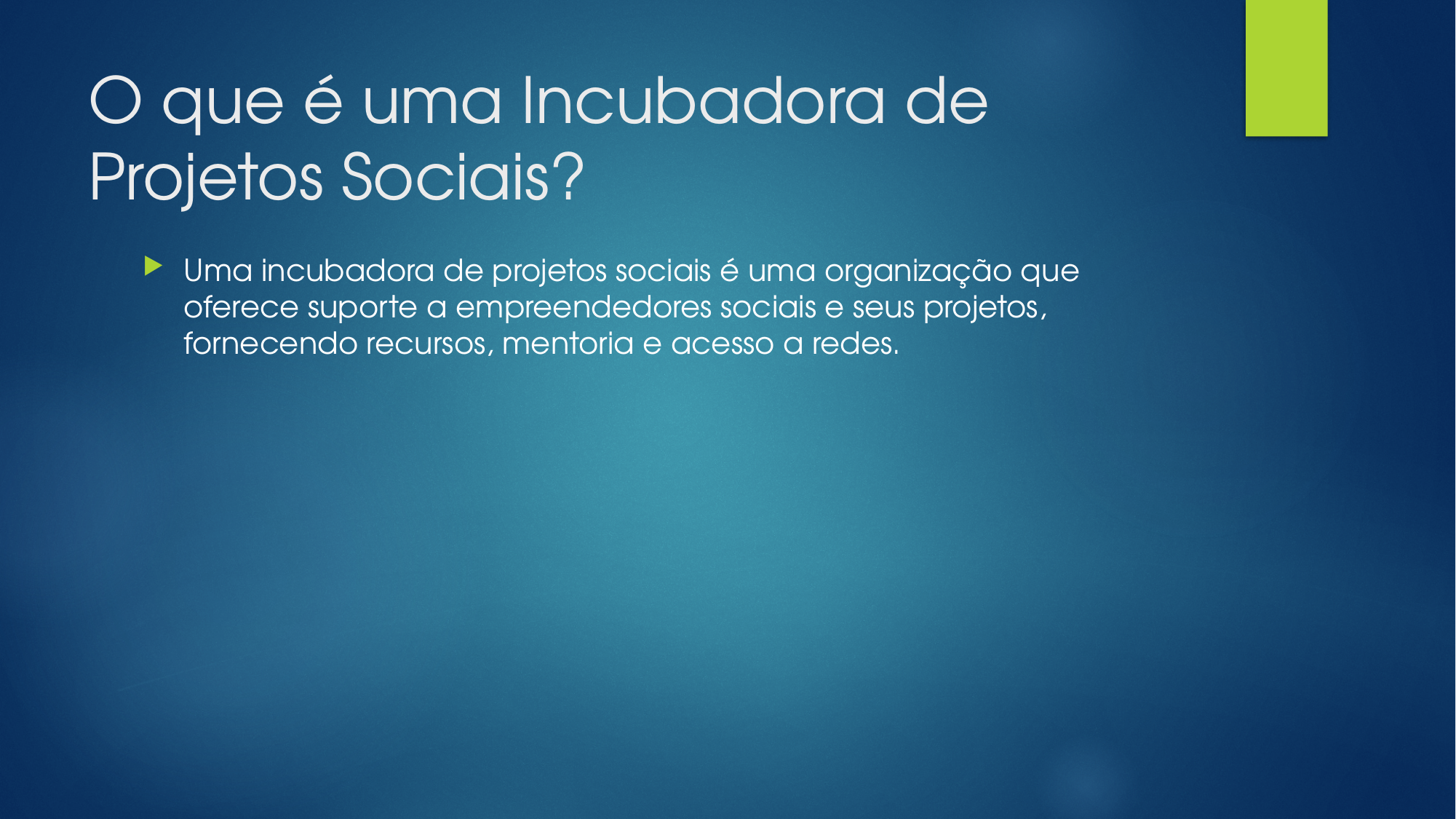

# O que é uma Incubadora de Projetos Sociais?
Uma incubadora de projetos sociais é uma organização que oferece suporte a empreendedores sociais e seus projetos, fornecendo recursos, mentoria e acesso a redes.